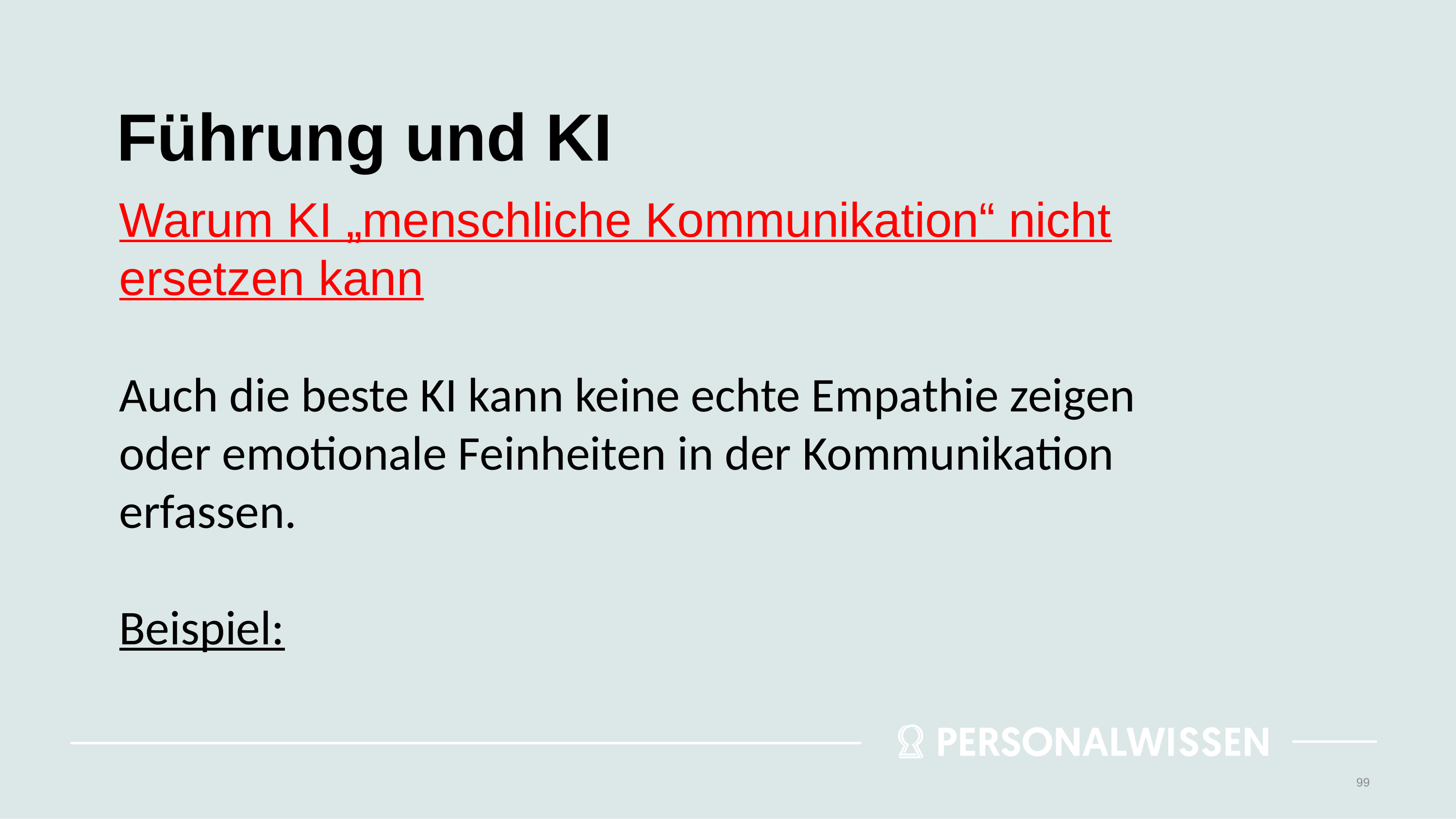

# Führung und KI
Warum KI „menschliche Kommunikation“ nicht ersetzen kann

Auch die beste KI kann keine echte Empathie zeigen oder emotionale Feinheiten in der Kommunikation erfassen.

Beispiel:
99